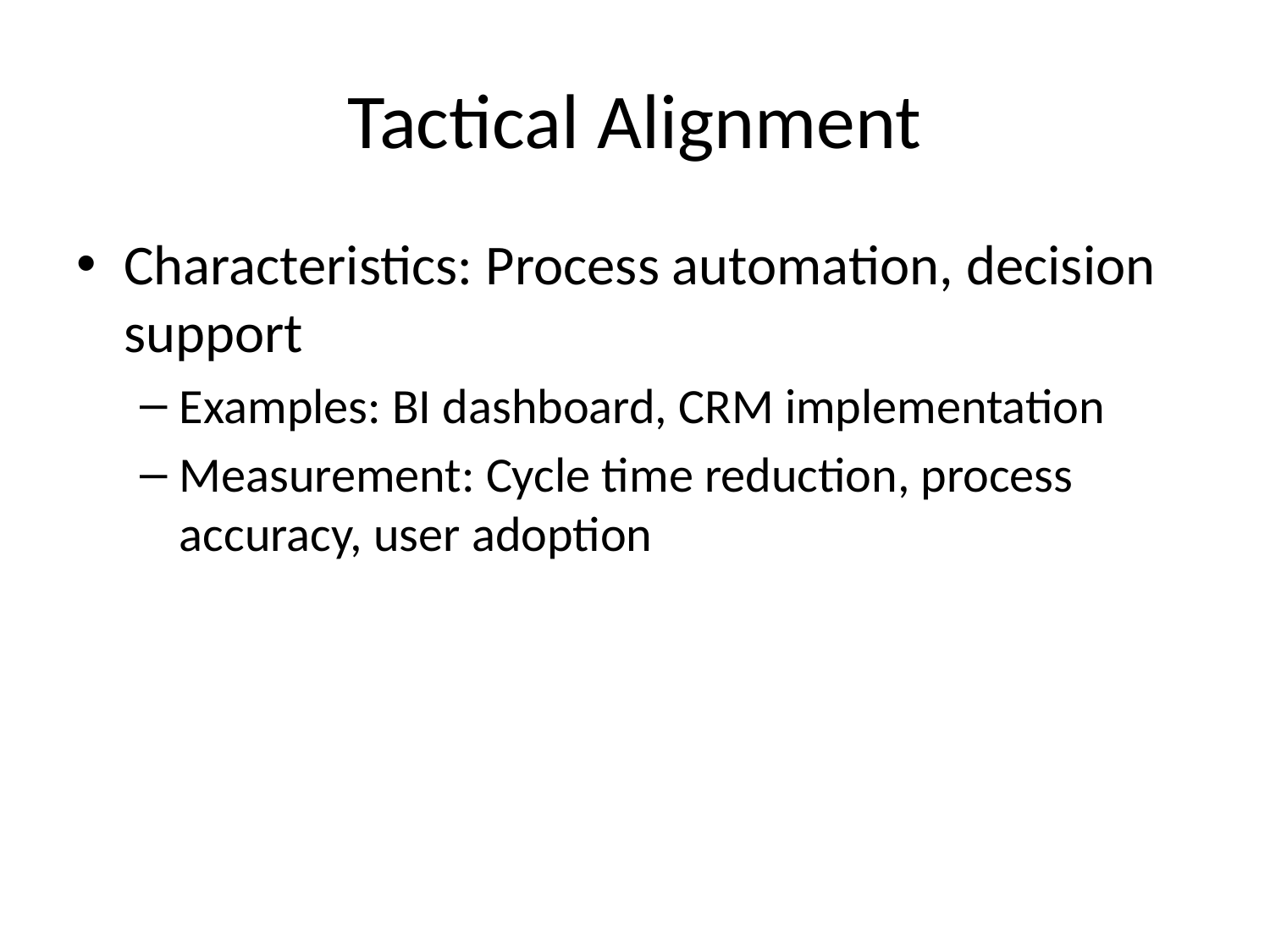

# Tactical Alignment
Characteristics: Process automation, decision support
Examples: BI dashboard, CRM implementation
Measurement: Cycle time reduction, process accuracy, user adoption